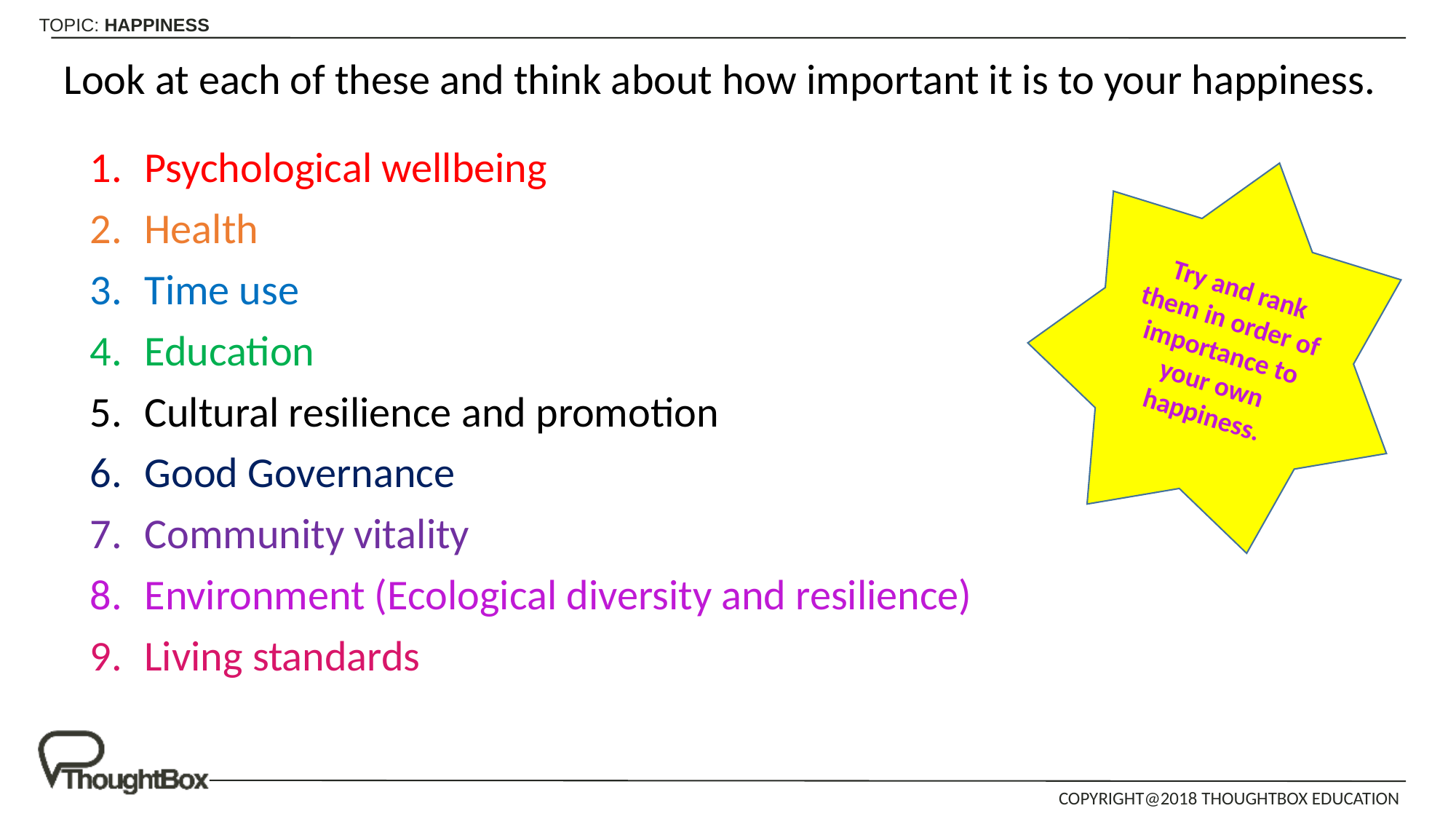

# Look at each of these and think about how important it is to your happiness.
Psychological wellbeing
Health
Time use
Education
Cultural resilience and promotion
Good Governance
Community vitality
Environment (Ecological diversity and resilience)
Living standards

Try and rank them in order of importance to your own happiness.